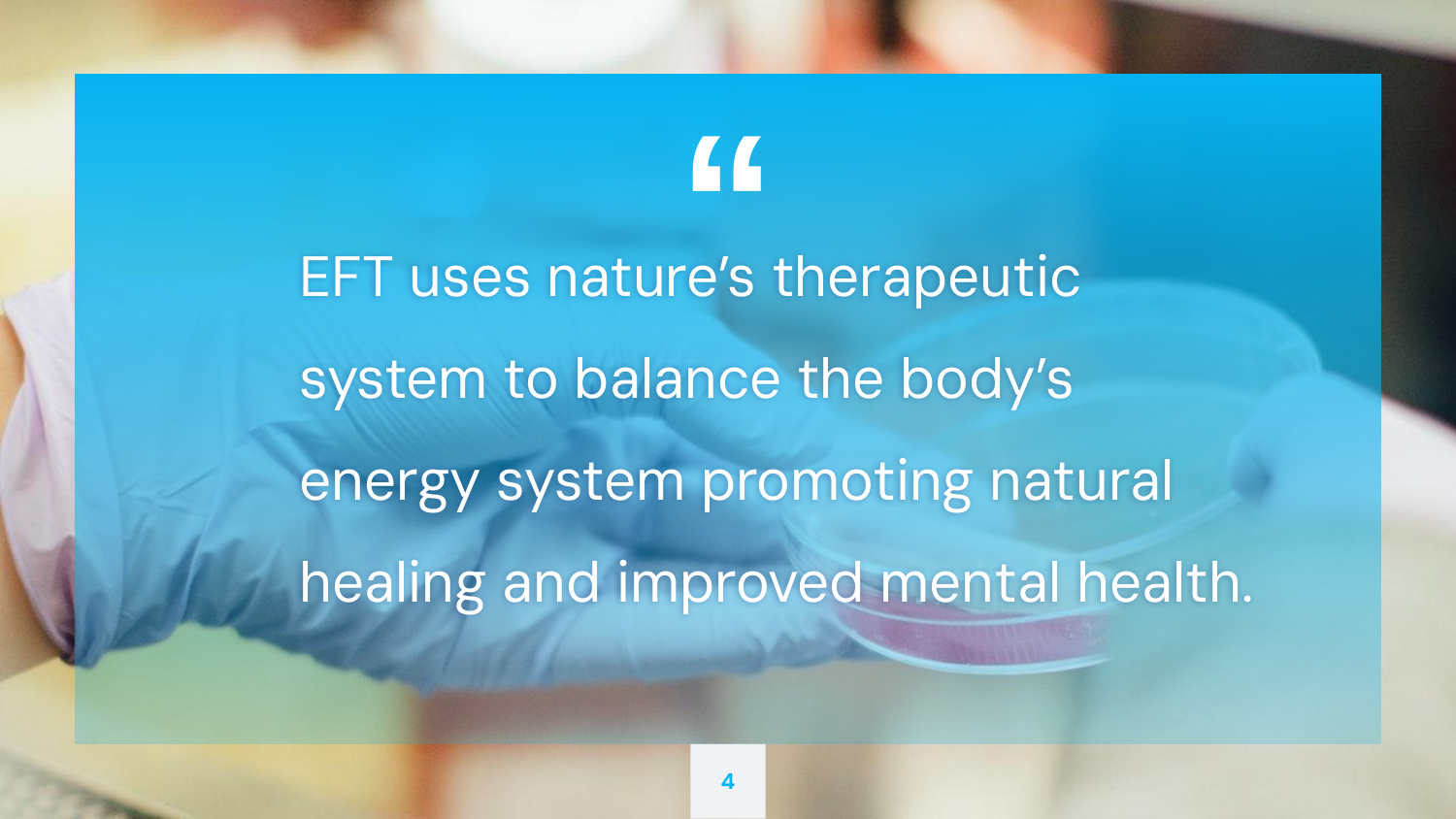

EFT uses nature’s therapeutic system to balance the body’s energy system promoting natural healing and improved mental health.
4